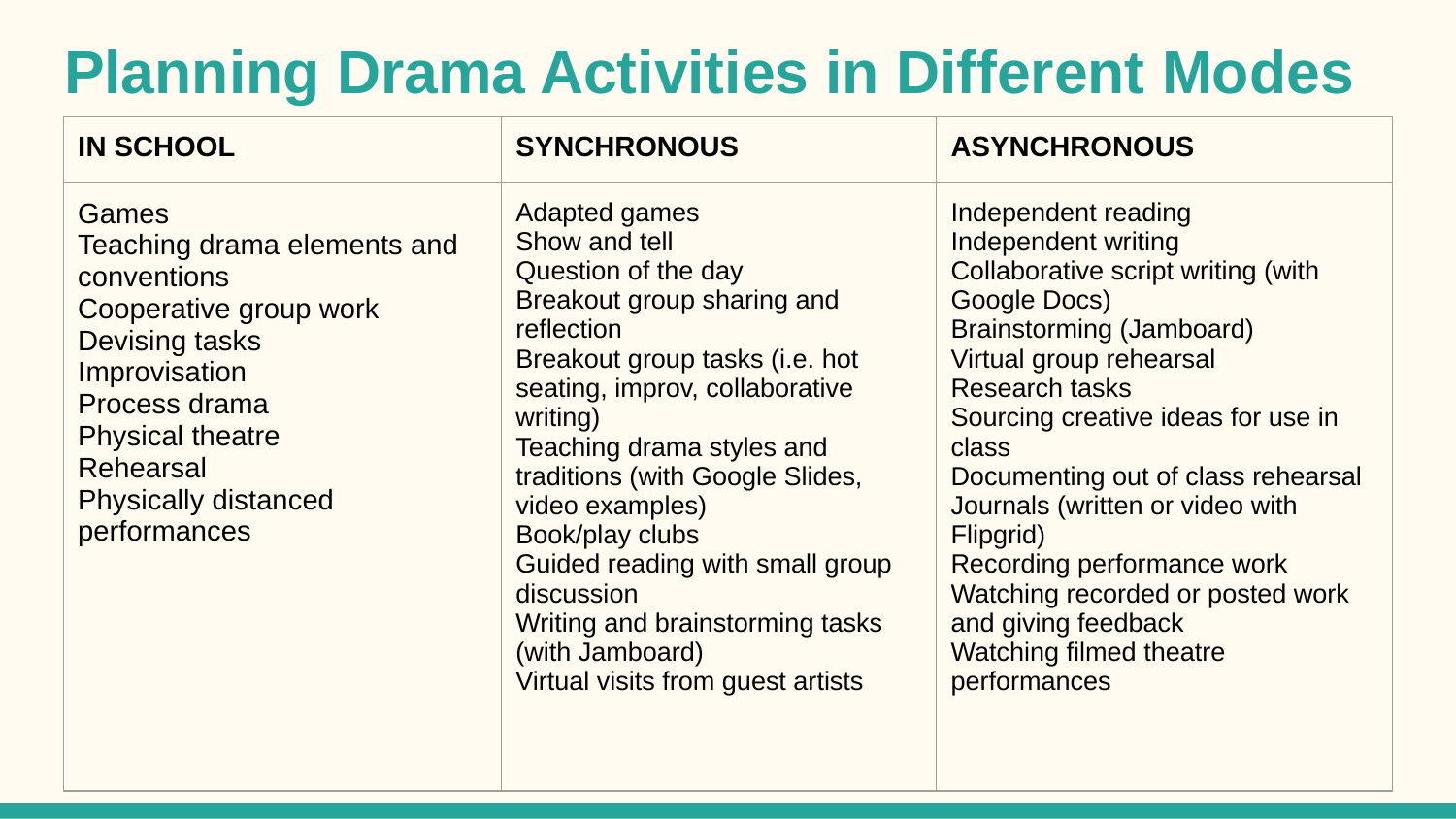

# Planning Drama Activities in Different Modes
| IN SCHOOL | SYNCHRONOUS | ASYNCHRONOUS |
| --- | --- | --- |
| Games Teaching drama elements and conventions Cooperative group work Devising tasks Improvisation Process drama Physical theatre Rehearsal Physically distanced performances | Adapted games Show and tell Question of the day Breakout group sharing and reflection Breakout group tasks (i.e. hot seating, improv, collaborative writing) Teaching drama styles and traditions (with Google Slides, video examples) Book/play clubs Guided reading with small group discussion Writing and brainstorming tasks (with Jamboard) Virtual visits from guest artists | Independent reading Independent writing Collaborative script writing (with Google Docs) Brainstorming (Jamboard) Virtual group rehearsal Research tasks Sourcing creative ideas for use in class Documenting out of class rehearsal Journals (written or video with Flipgrid) Recording performance work Watching recorded or posted work and giving feedback Watching filmed theatre performances |